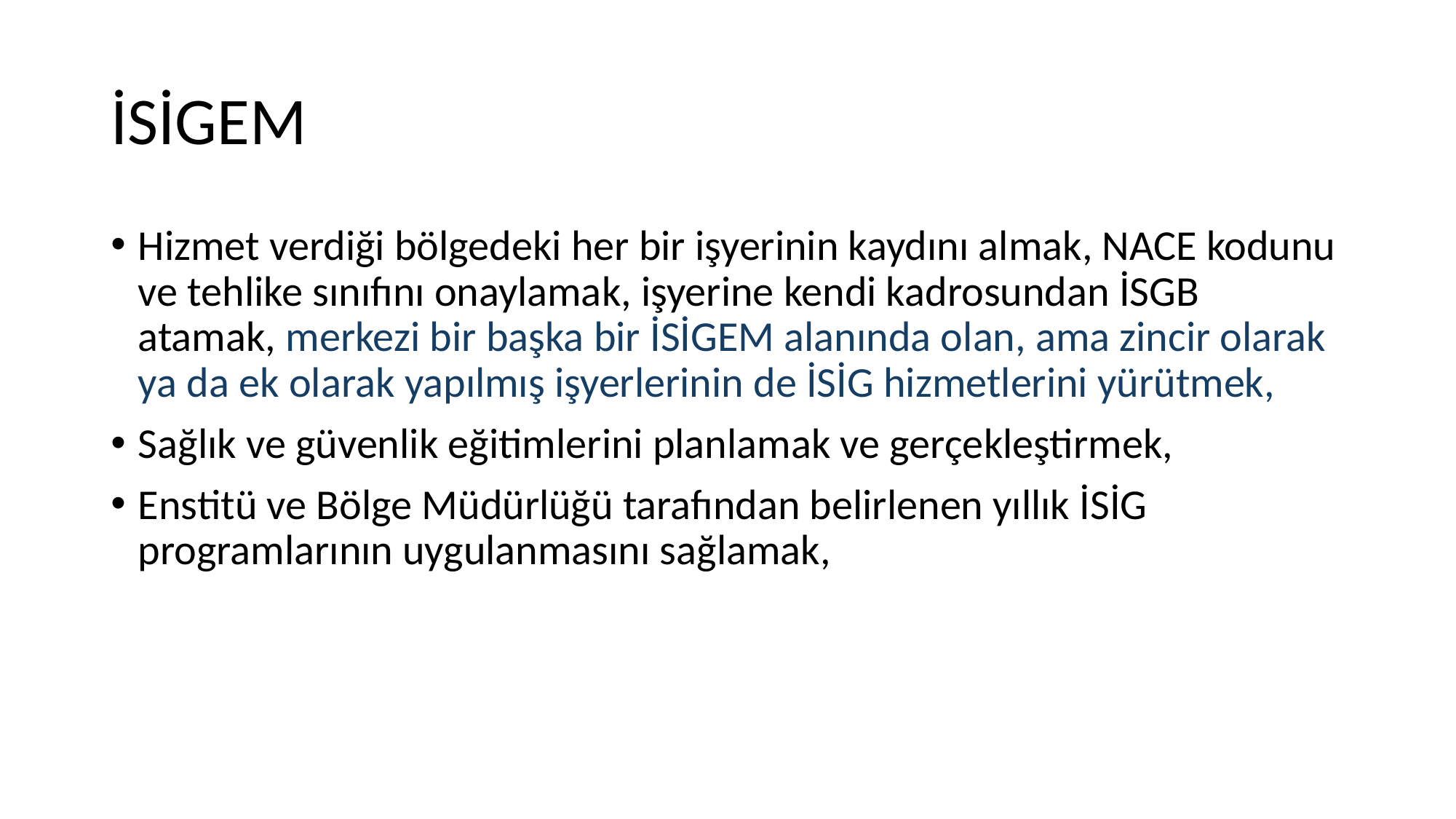

# İSİGEM
Hizmet verdiği bölgedeki her bir işyerinin kaydını almak, NACE kodunu ve tehlike sınıfını onaylamak, işyerine kendi kadrosundan İSGB atamak, merkezi bir başka bir İSİGEM alanında olan, ama zincir olarak ya da ek olarak yapılmış işyerlerinin de İSİG hizmetlerini yürütmek,
Sağlık ve güvenlik eğitimlerini planlamak ve gerçekleştirmek,
Enstitü ve Bölge Müdürlüğü tarafından belirlenen yıllık İSİG programlarının uygulanmasını sağlamak,